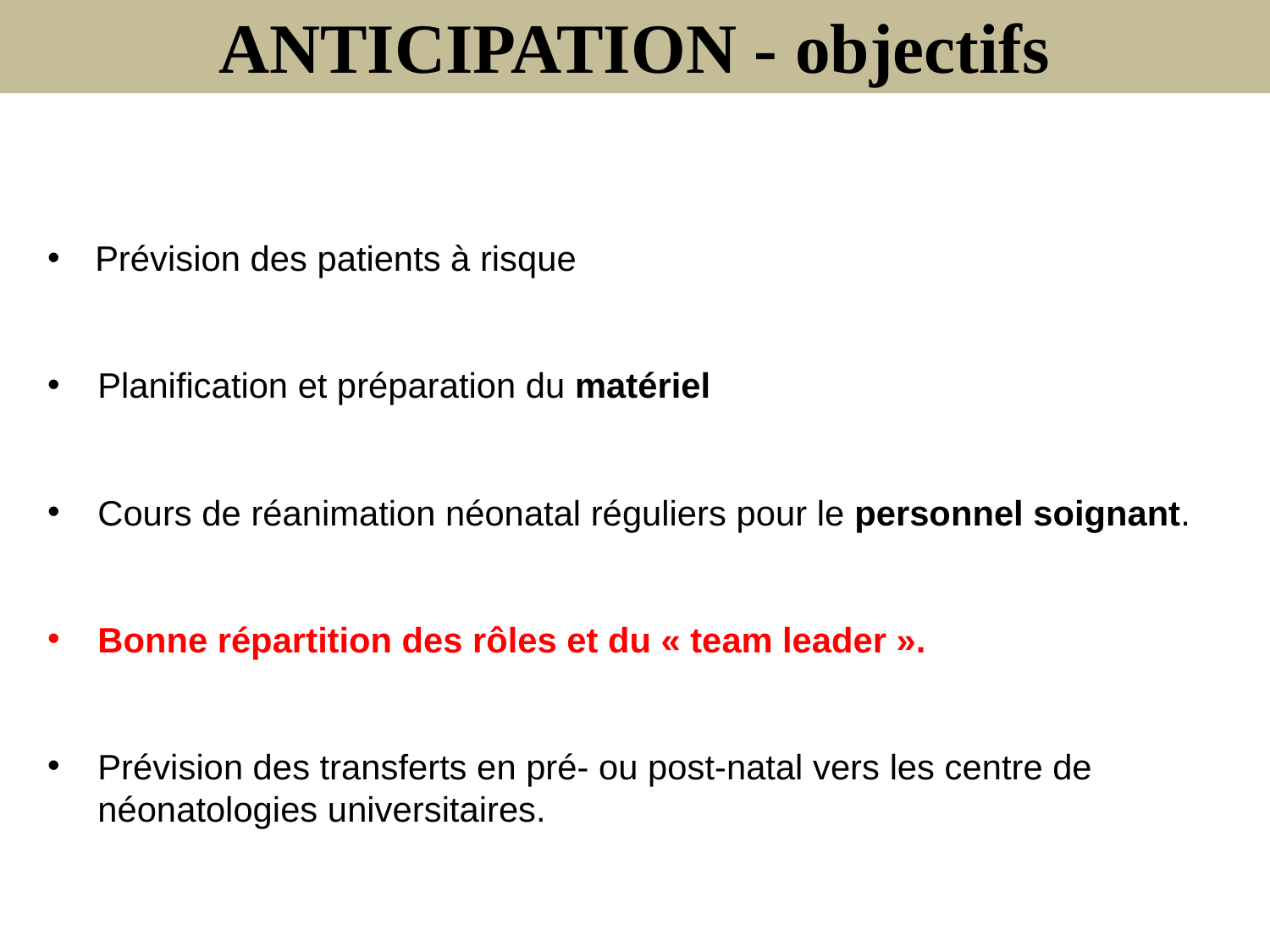

ANTICIPATION - objectifs

Prévision des patients à risque

Planification et préparation du matériel

Cours de réanimation néonatal réguliers pour le personnel soignant.

Bonne répartition des rôles et du « team leader ».

Prévision des transferts en pré- ou post-natal vers les centre de néonatologies universitaires.